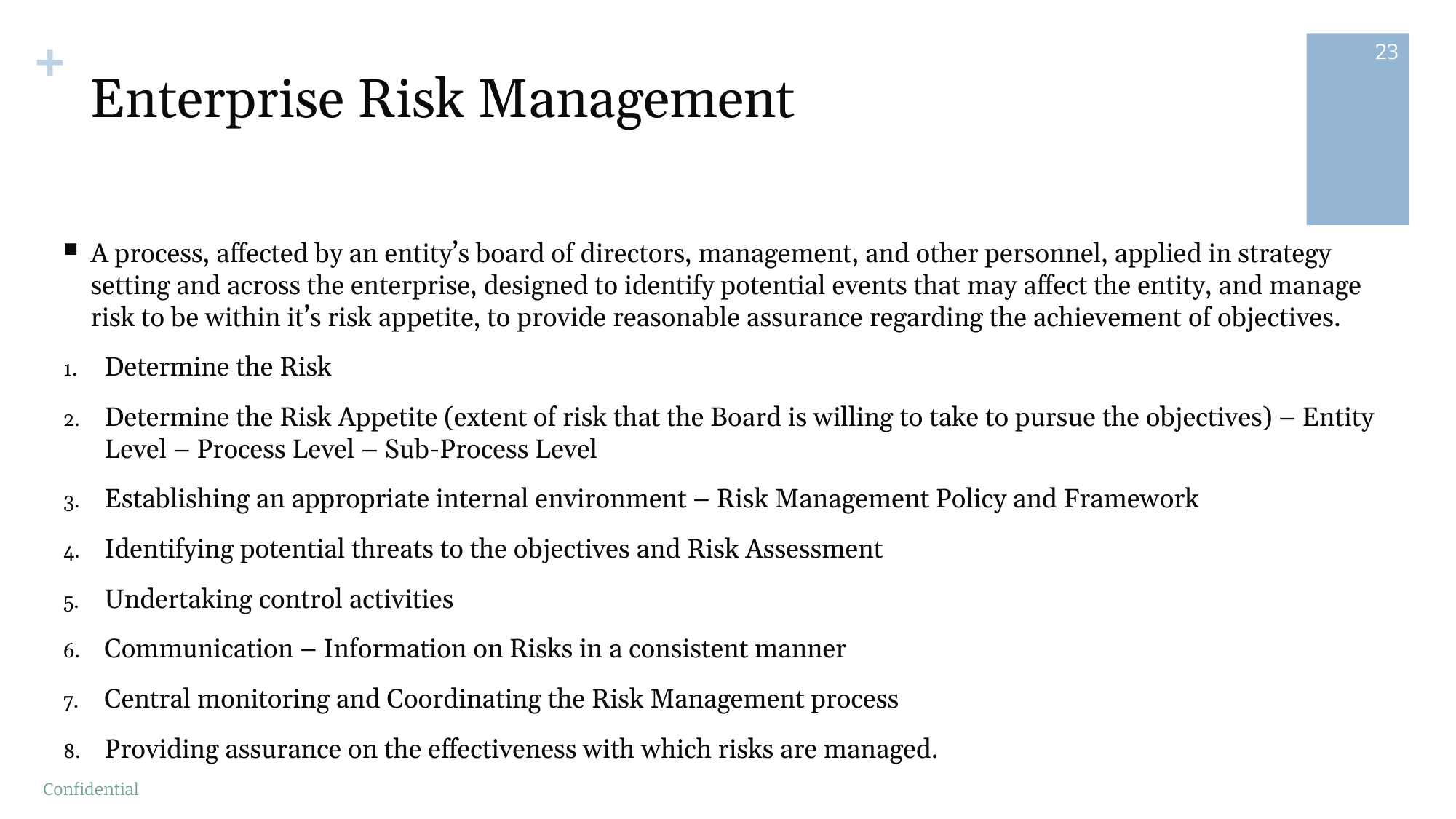

23
# Enterprise Risk Management
A process, affected by an entity’s board of directors, management, and other personnel, applied in strategy setting and across the enterprise, designed to identify potential events that may affect the entity, and manage risk to be within it’s risk appetite, to provide reasonable assurance regarding the achievement of objectives.
Determine the Risk
Determine the Risk Appetite (extent of risk that the Board is willing to take to pursue the objectives) – Entity Level – Process Level – Sub-Process Level
Establishing an appropriate internal environment – Risk Management Policy and Framework
Identifying potential threats to the objectives and Risk Assessment
Undertaking control activities
Communication – Information on Risks in a consistent manner
Central monitoring and Coordinating the Risk Management process
Providing assurance on the effectiveness with which risks are managed.

Confidential